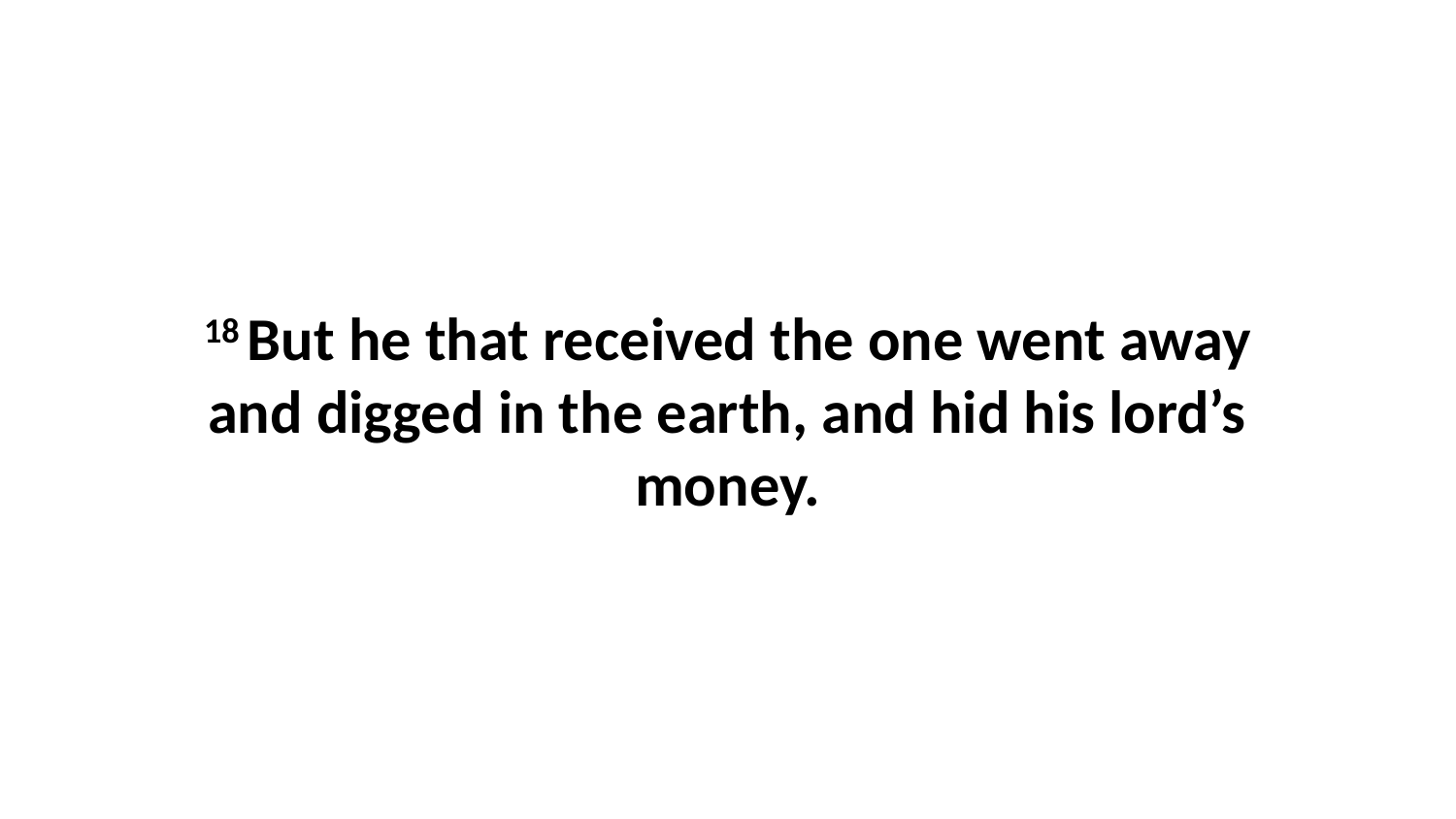

18 But he that received the one went away and digged in the earth, and hid his lord’s money.